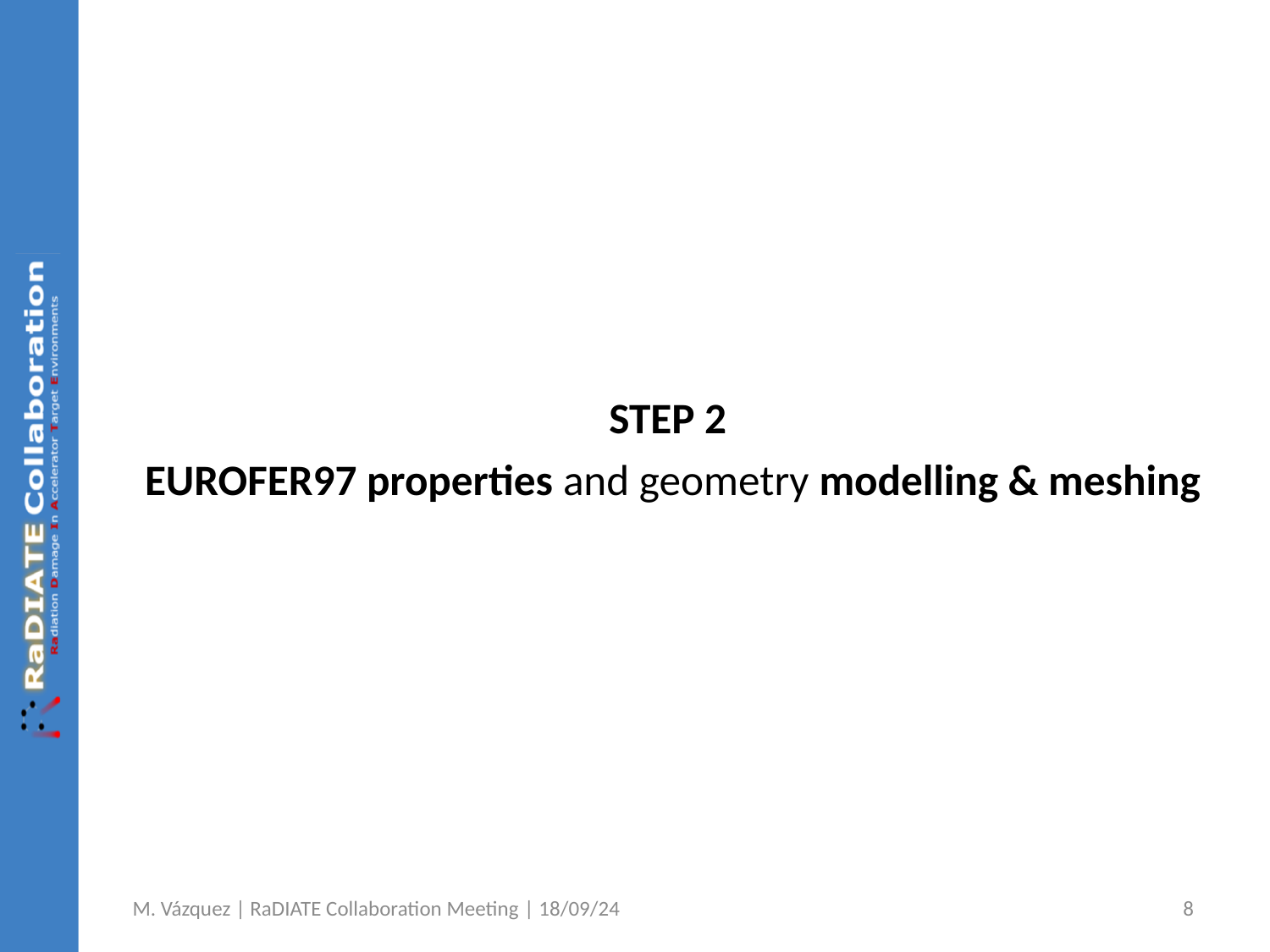

STEP 2
EUROFER97 properties and geometry modelling & meshing

M. Vázquez | RaDIATE Collaboration Meeting | 18/09/24
8